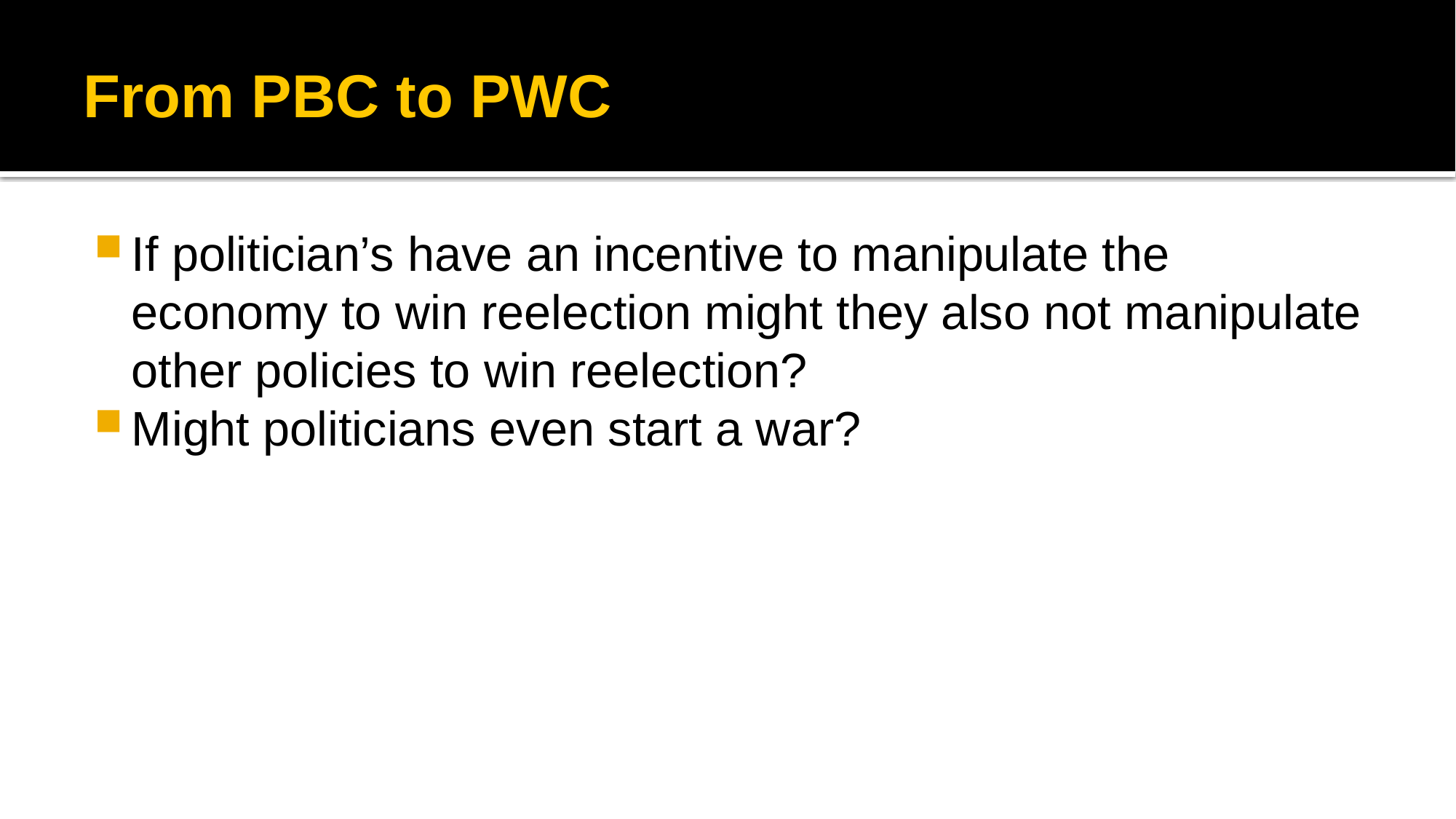

# From PBC to PWC
If politician’s have an incentive to manipulate the economy to win reelection might they also not manipulate other policies to win reelection?
Might politicians even start a war?